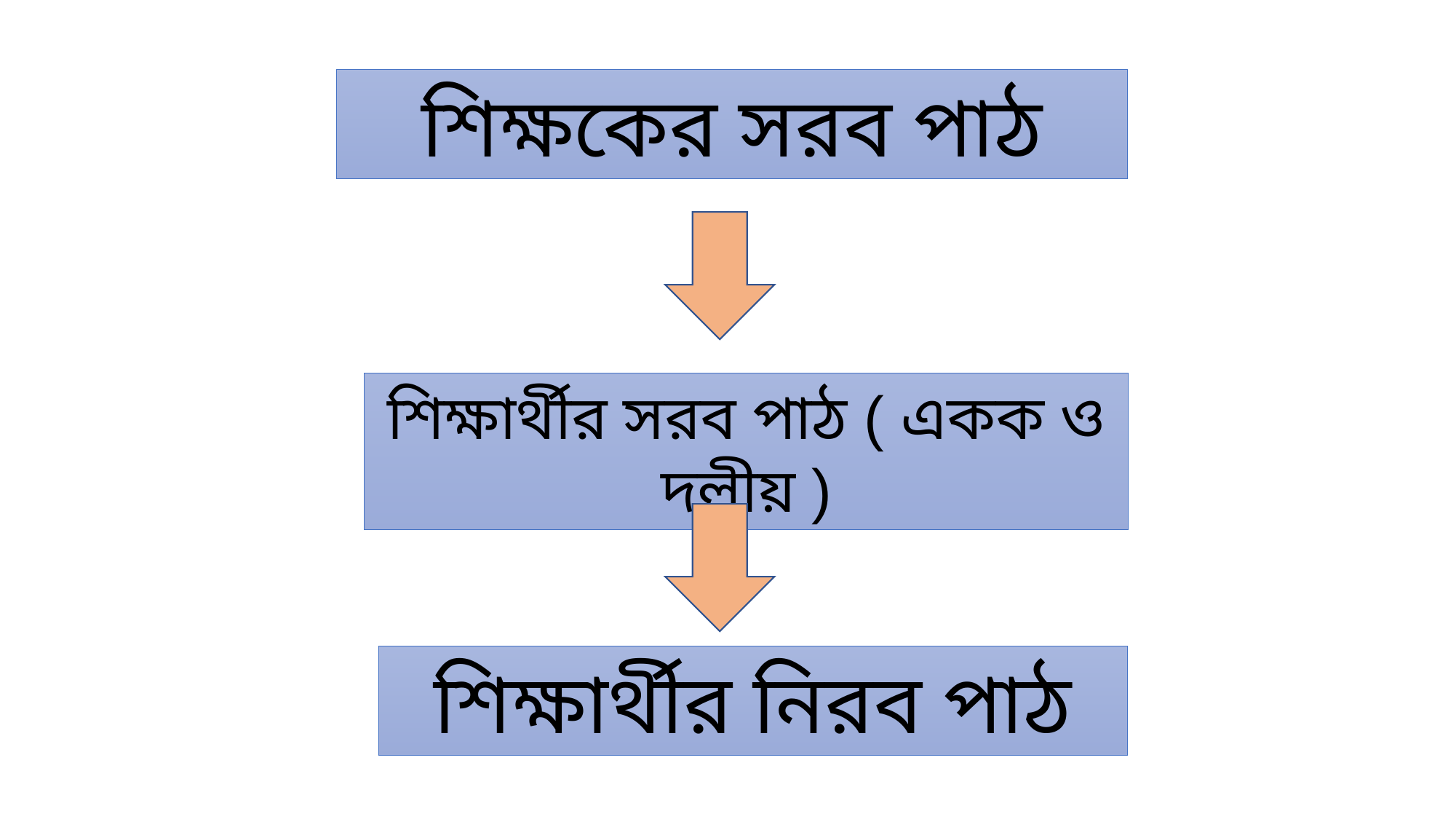

শিক্ষকের সরব পাঠ

শিক্ষার্থীর সরব পাঠ ( একক ও দলীয় )

শিক্ষার্থীর নিরব পাঠ